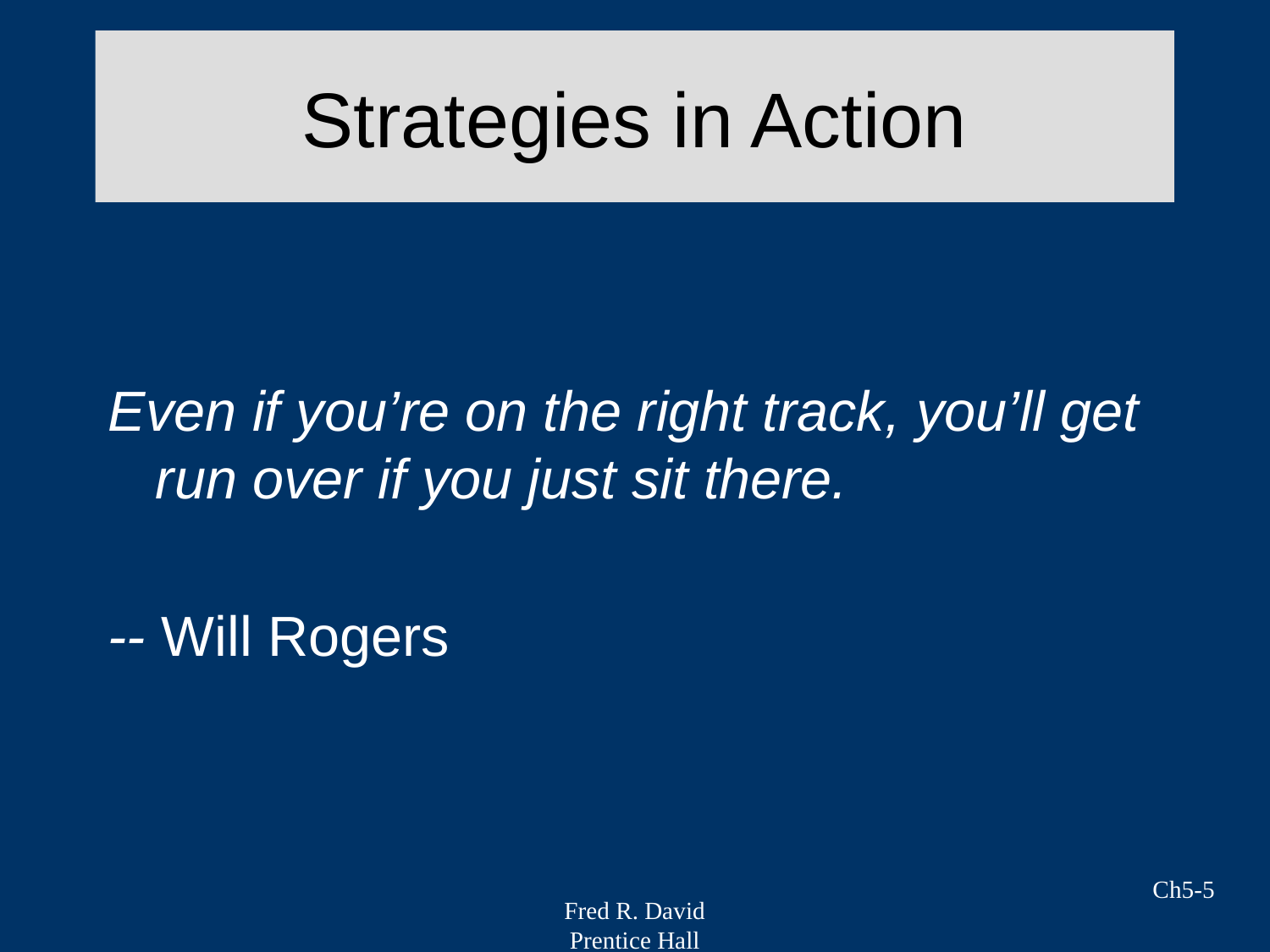

# Strategies in Action
Even if you’re on the right track, you’ll get run over if you just sit there.

-- Will Rogers

Ch5-5
Fred R. David
Prentice Hall